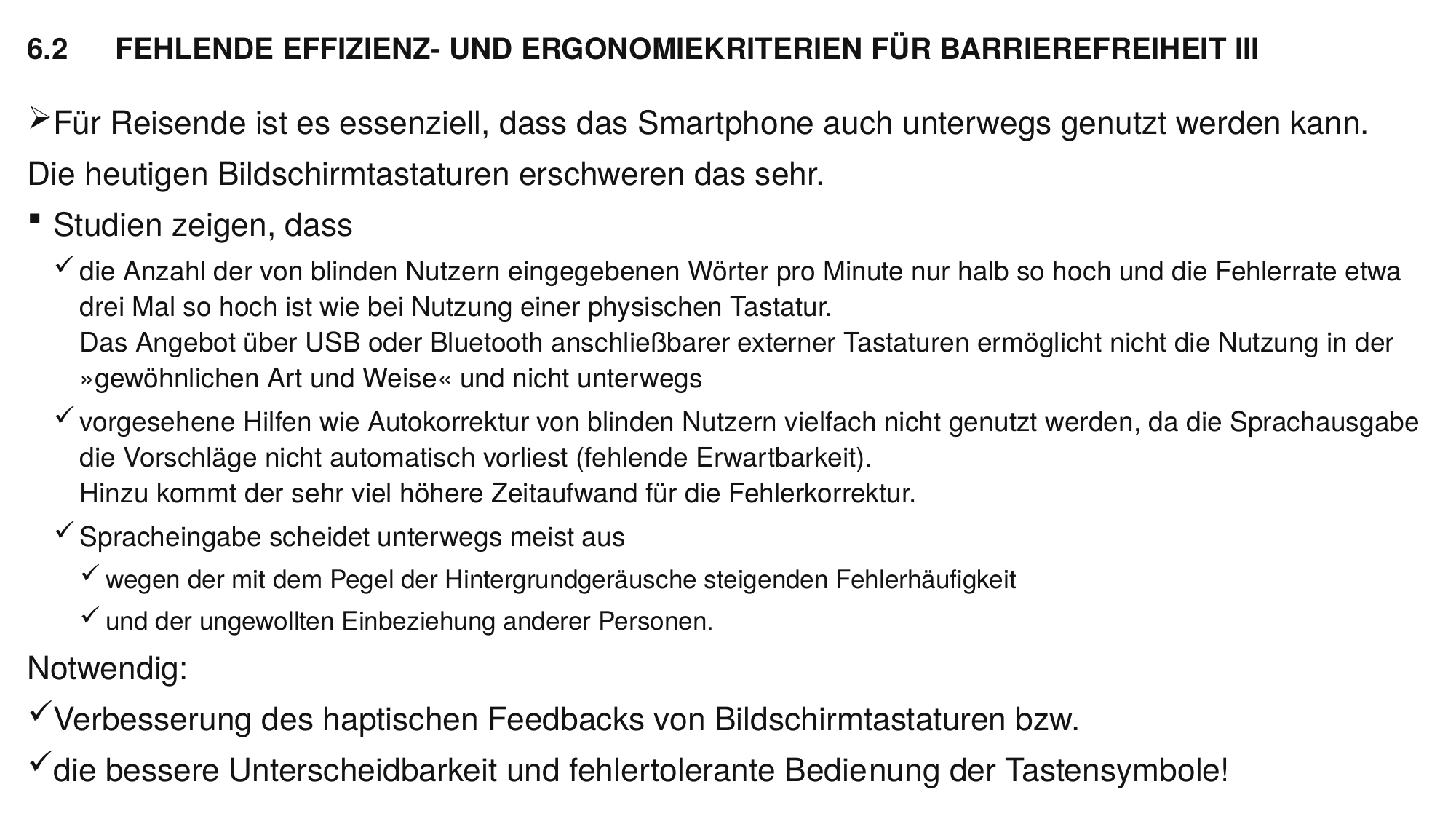

# 6.2	Fehlende Effizienz- und Ergonomiekriterien für Barrierefreiheit III
Für Reisende ist es essenziell, dass das Smartphone auch unterwegs genutzt werden kann.
Die heutigen Bildschirmtastaturen erschweren das sehr.
Studien zeigen, dass
die Anzahl der von blinden Nutzern eingegebenen Wörter pro Minute nur halb so hoch und die Fehlerrate etwa drei Mal so hoch ist wie bei Nutzung einer physischen Tastatur.
Das Angebot über USB oder Bluetooth anschließbarer externer Tastaturen ermöglicht nicht die Nutzung in der »gewöhnlichen Art und Weise« und nicht unter­wegs
vorgesehene Hilfen wie Autokorrektur von blinden Nutzern vielfach nicht genutzt werden, da die Sprachausgabe die Vorschläge nicht automatisch vorliest (fehlende Erwartbarkeit).
Hinzu kommt der sehr viel höhere Zeitaufwand für die Fehlerkorrektur.
Spracheingabe scheidet unterwegs meist aus
wegen der mit dem Pegel der Hintergrundgeräusche steigenden Fehlerhäufigkeit
und der ungewollten Einbeziehung anderer Personen.
Notwendig:
Verbesserung des haptischen Feedbacks von Bildschirmtastaturen bzw.
die bessere Unterscheidbarkeit und fehlertolerante Bedie­nung der Tastensymbole!